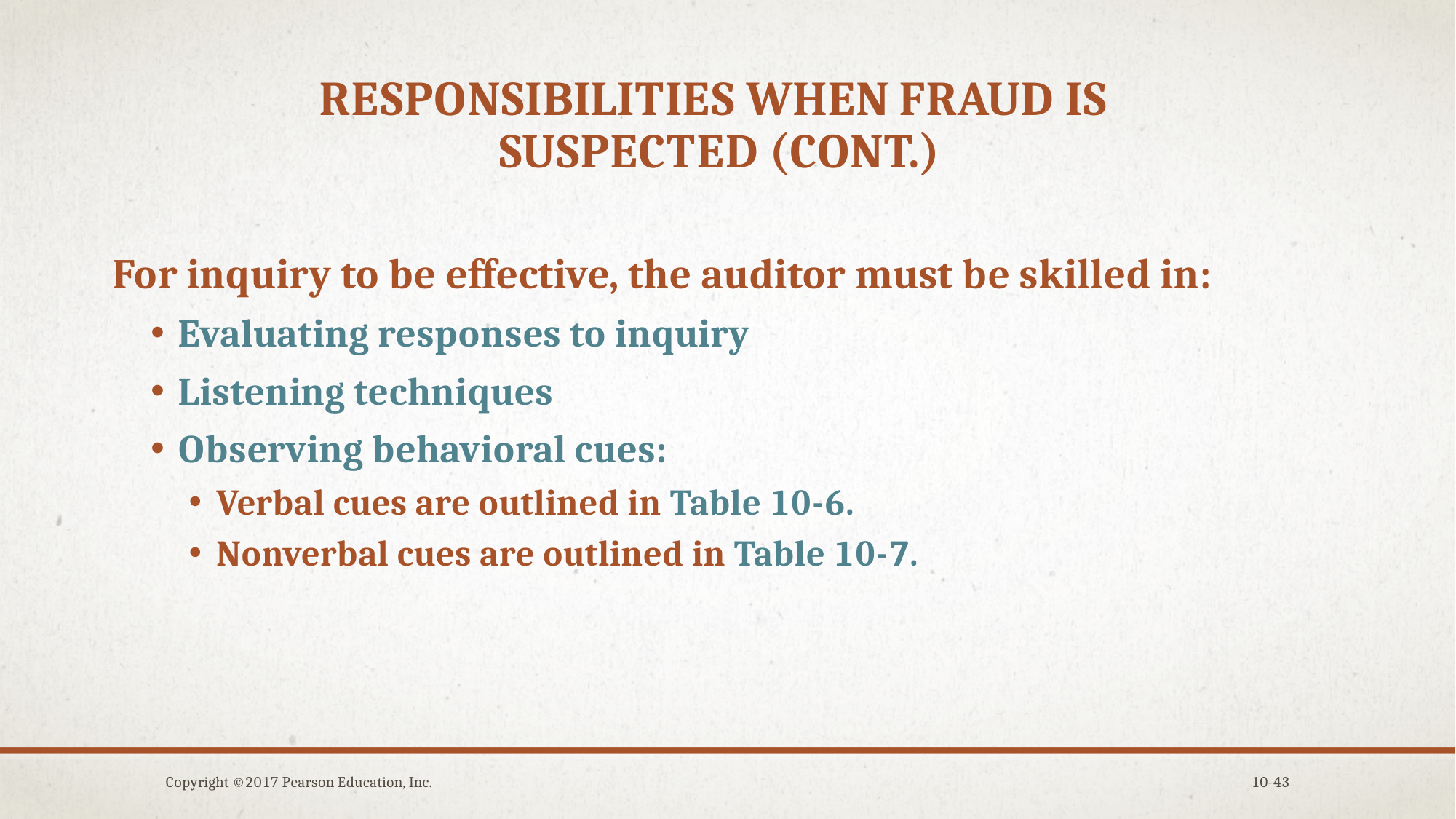

# Responsibilities when fraud is suspected (cont.)
For inquiry to be effective, the auditor must be skilled in:
Evaluating responses to inquiry
Listening techniques
Observing behavioral cues:
Verbal cues are outlined in Table 10-6.
Nonverbal cues are outlined in Table 10-7.

Copyright ©2017 Pearson Education, Inc.
10-43